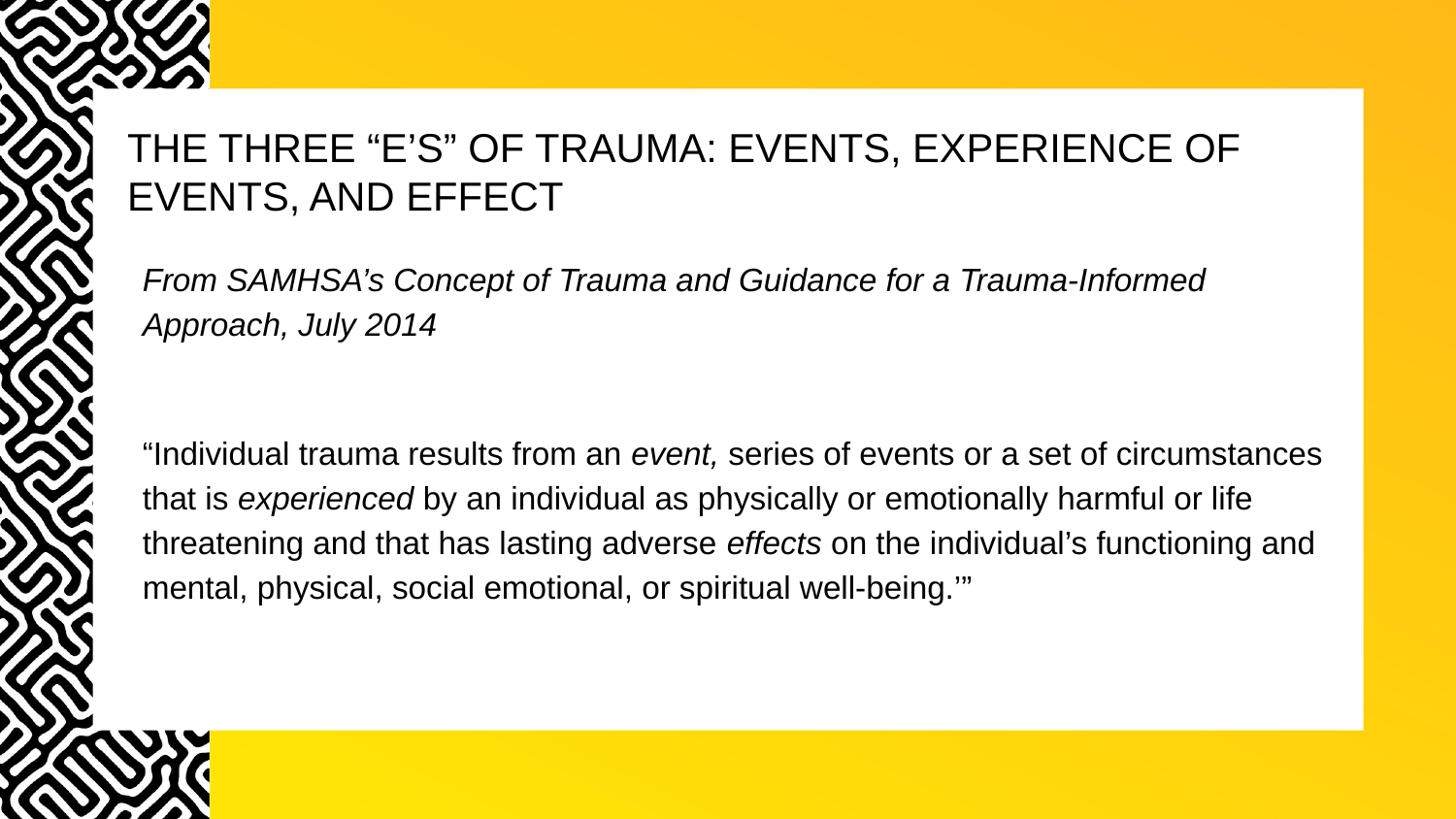

# THE THREE “E’S” OF TRAUMA: EVENTS, EXPERIENCE OF EVENTS, AND EFFECT
From SAMHSA’s Concept of Trauma and Guidance for a Trauma-Informed Approach, July 2014

“Individual trauma results from an event, series of events or a set of circumstances that is experienced by an individual as physically or emotionally harmful or life threatening and that has lasting adverse effects on the individual’s functioning and mental, physical, social emotional, or spiritual well-being.’”